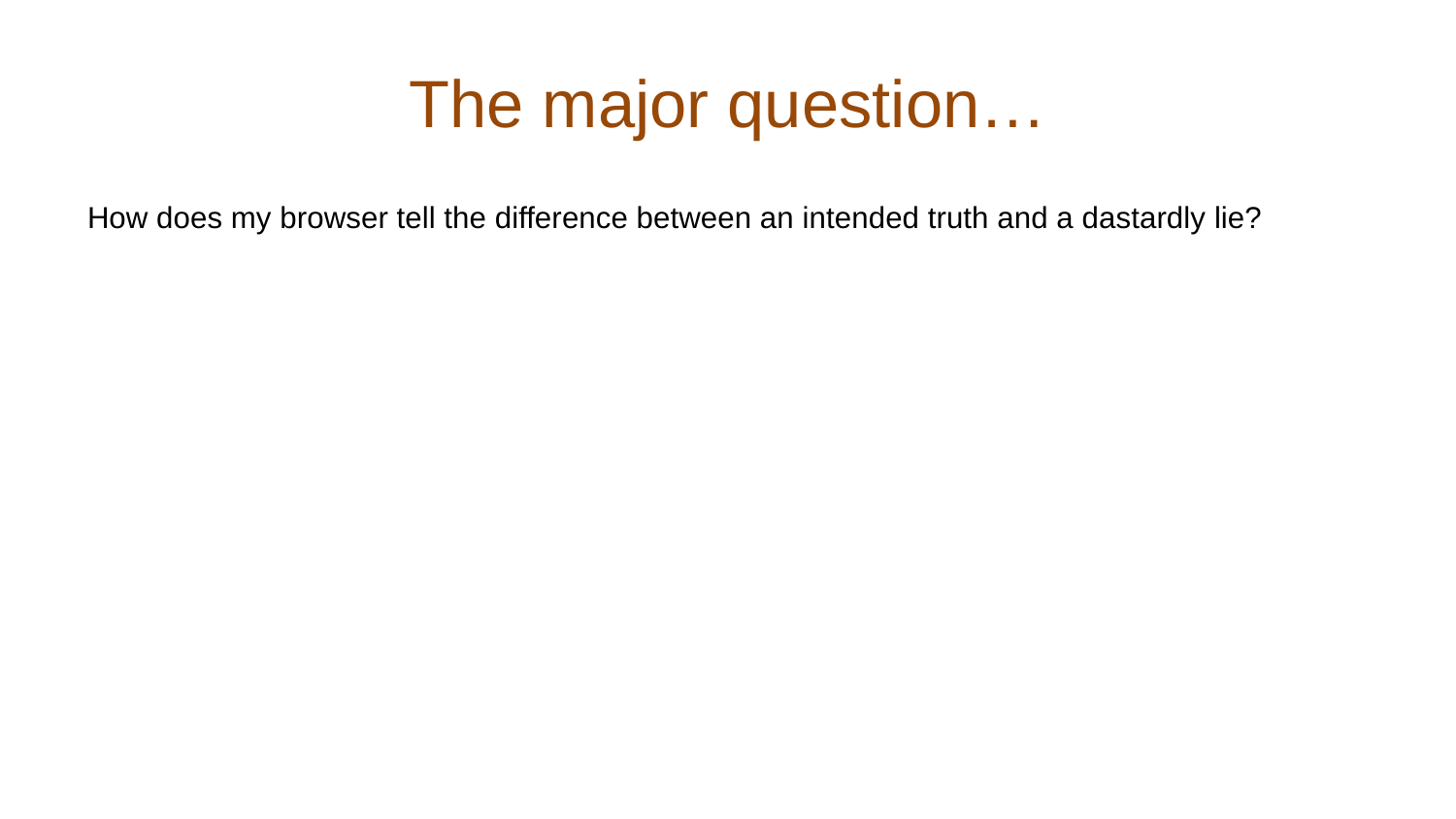

# The major question…
How does my browser tell the difference between an intended truth and a dastardly lie?